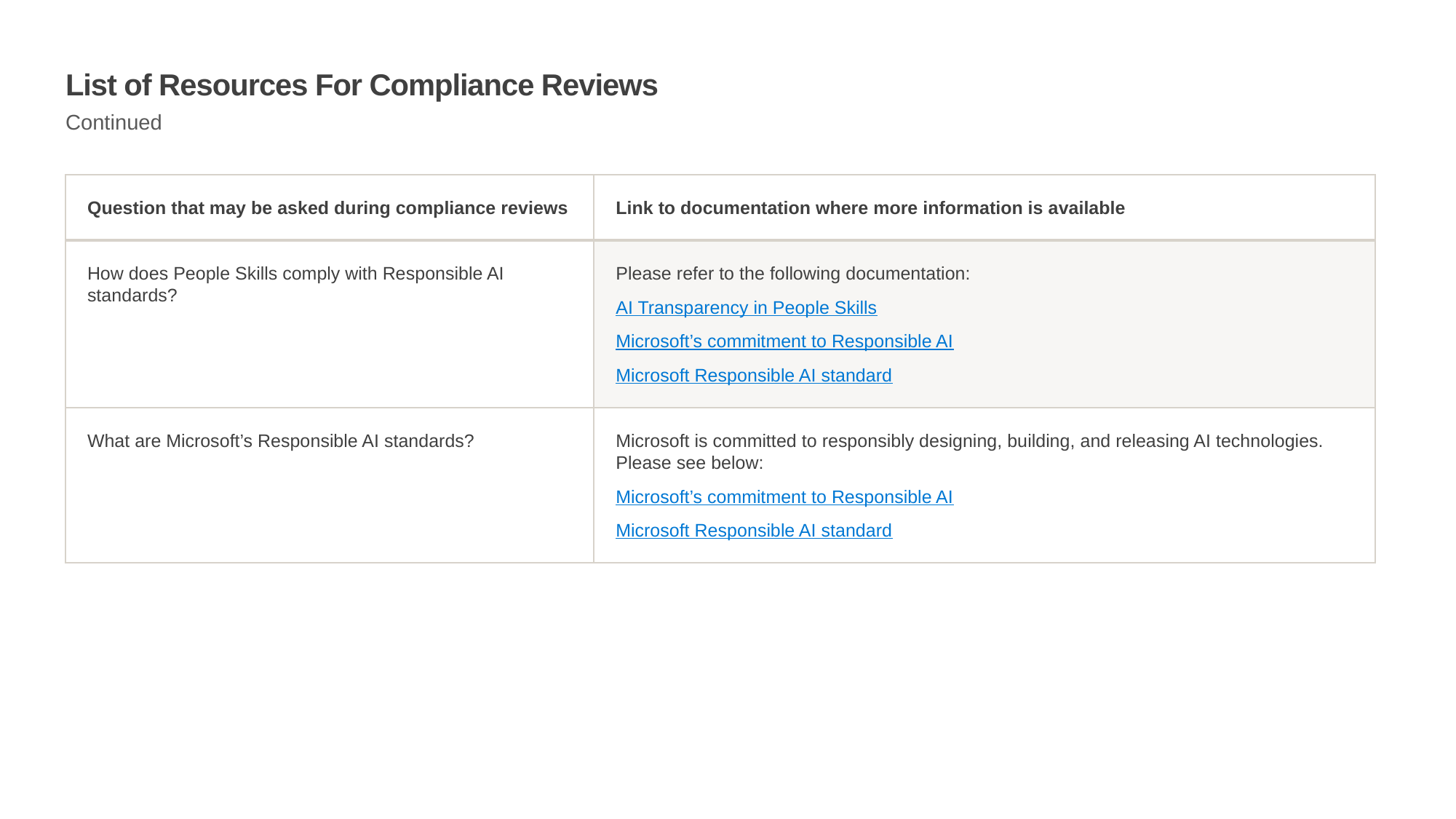

List of Resources For Compliance Reviews
Continued
| Question that may be asked during compliance reviews | Link to documentation where more information is available |
| --- | --- |
| How does People Skills comply with Responsible AI standards? | Please refer to the following documentation: AI Transparency in People Skills Microsoft’s commitment to Responsible AI Microsoft Responsible AI standard |
| What are Microsoft’s Responsible AI standards? | Microsoft is committed to responsibly designing, building, and releasing AI technologies. Please see below: Microsoft’s commitment to Responsible AI Microsoft Responsible AI standard |